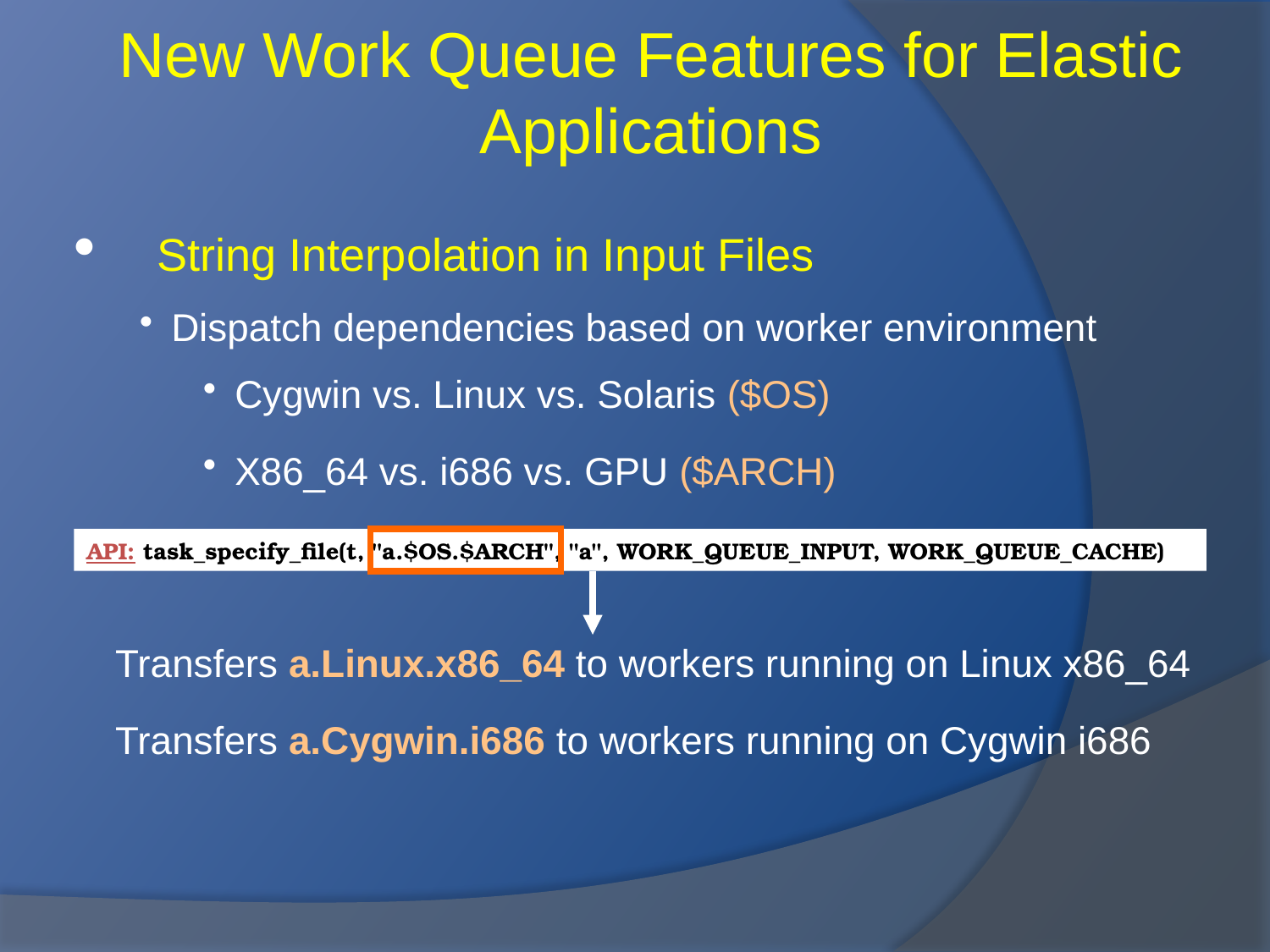

New Work Queue Features for Elastic Applications
   String Interpolation in Input Files
Dispatch dependencies based on worker environment
Cygwin vs. Linux vs. Solaris ($OS)
X86_64 vs. i686 vs. GPU ($ARCH)

	Transfers a.Linux.x86_64 to workers running on Linux x86_64
	Transfers a.Cygwin.i686 to workers running on Cygwin i686
API: task_specify_file(t, "a.$OS.$ARCH", "a", WORK_QUEUE_INPUT, WORK_QUEUE_CACHE)